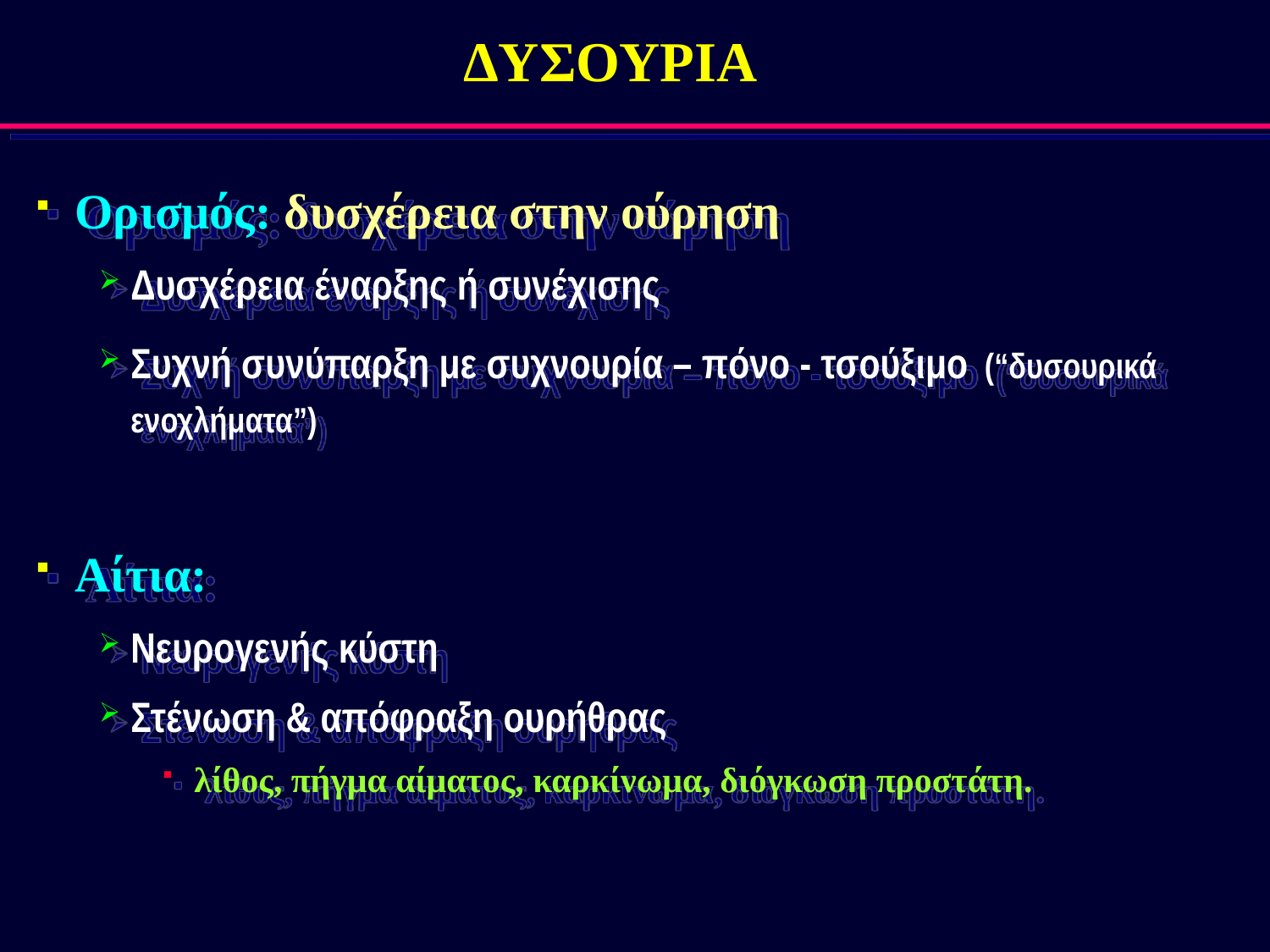

# ΔYΣΟΥΡΙΑ

Ορισμός: δυσχέρεια στην ούρηση
Δυσχέρεια έναρξης ή συνέχισης

Συχνή συνύπαρξη με συχνουρία – πόνο - τσούξιμο  (“δυσουρικά ενοχλήματα”)

Αίτια:
Νευρογενής κύστη
Στένωση & απόφραξη ουρήθρας
λίθος, πήγμα αίματος, καρκίνωμα, διόγκωση προστάτη.